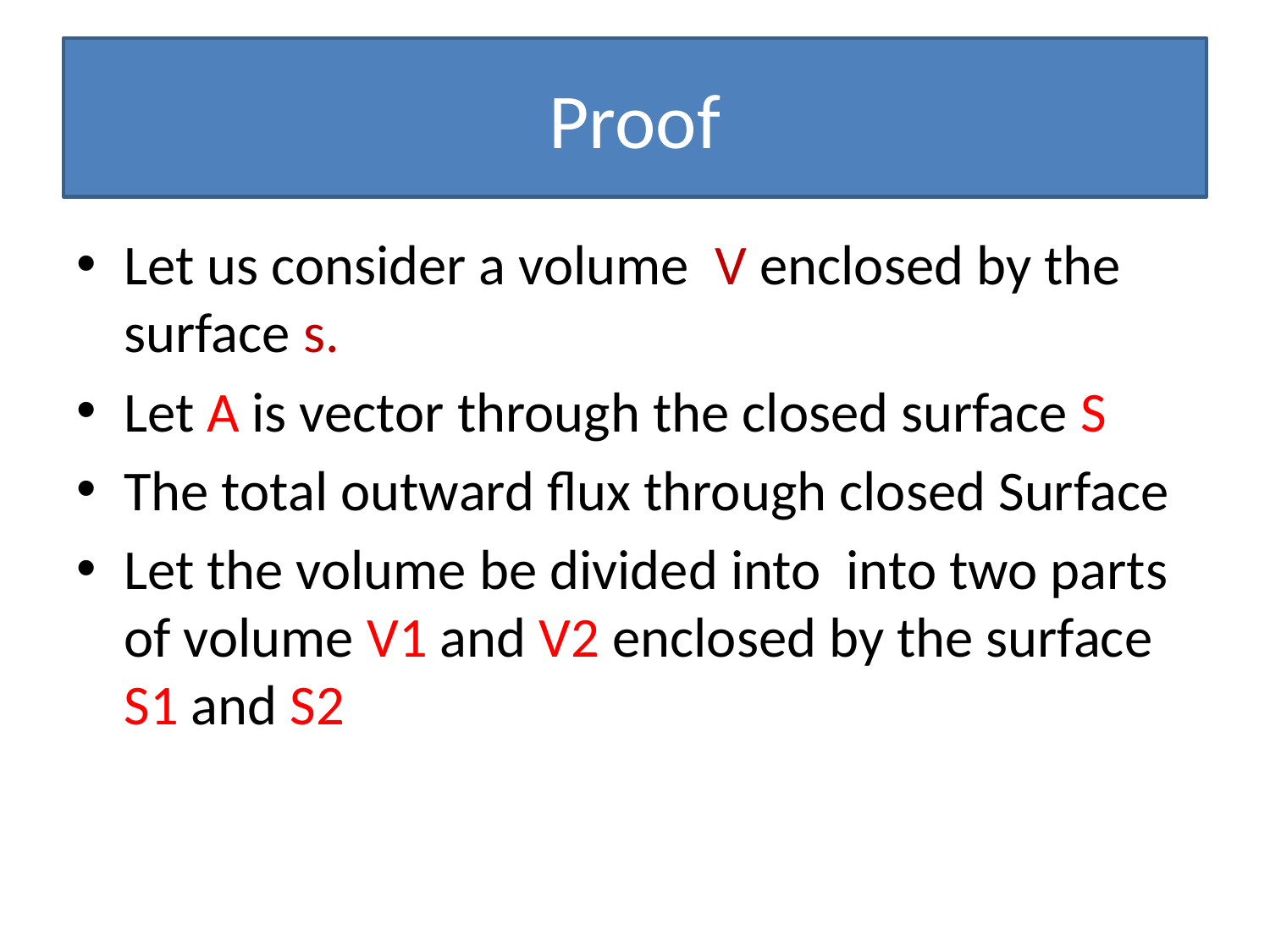

# Proof
Let us consider a volume  V enclosed by the surface s.
Let A is vector through the closed surface S
The total outward flux through closed Surface
Let the volume be divided into  into two parts of volume V1 and V2 enclosed by the surface S1 and S2